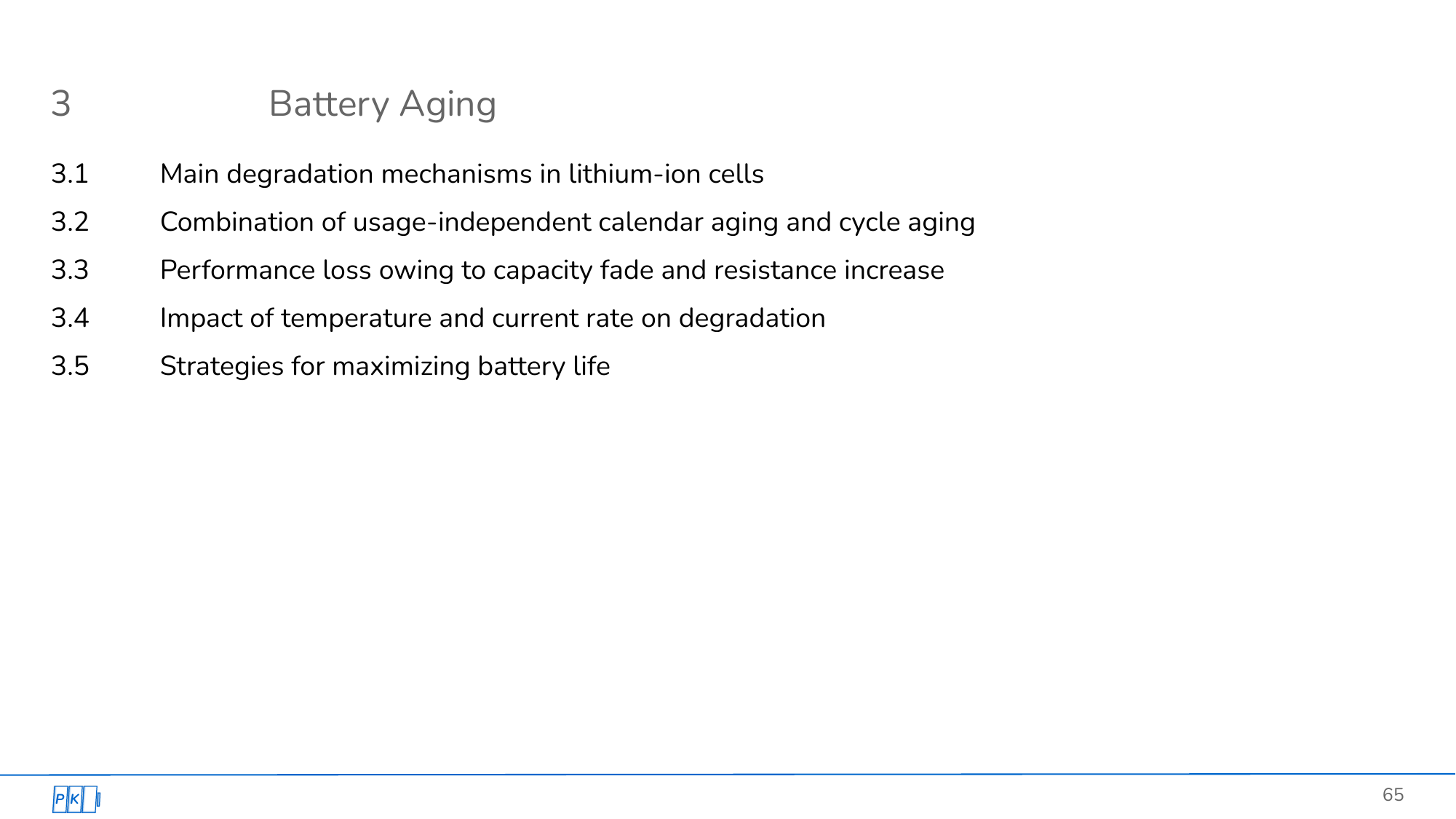

# 3 		Battery Aging
3.1	Main degradation mechanisms in lithium-ion cells
3.2  	Combination of usage-independent calendar aging and cycle aging
3.3	Performance loss owing to capacity fade and resistance increase
3.4	Impact of temperature and current rate on degradation
3.5	Strategies for maximizing battery life
65